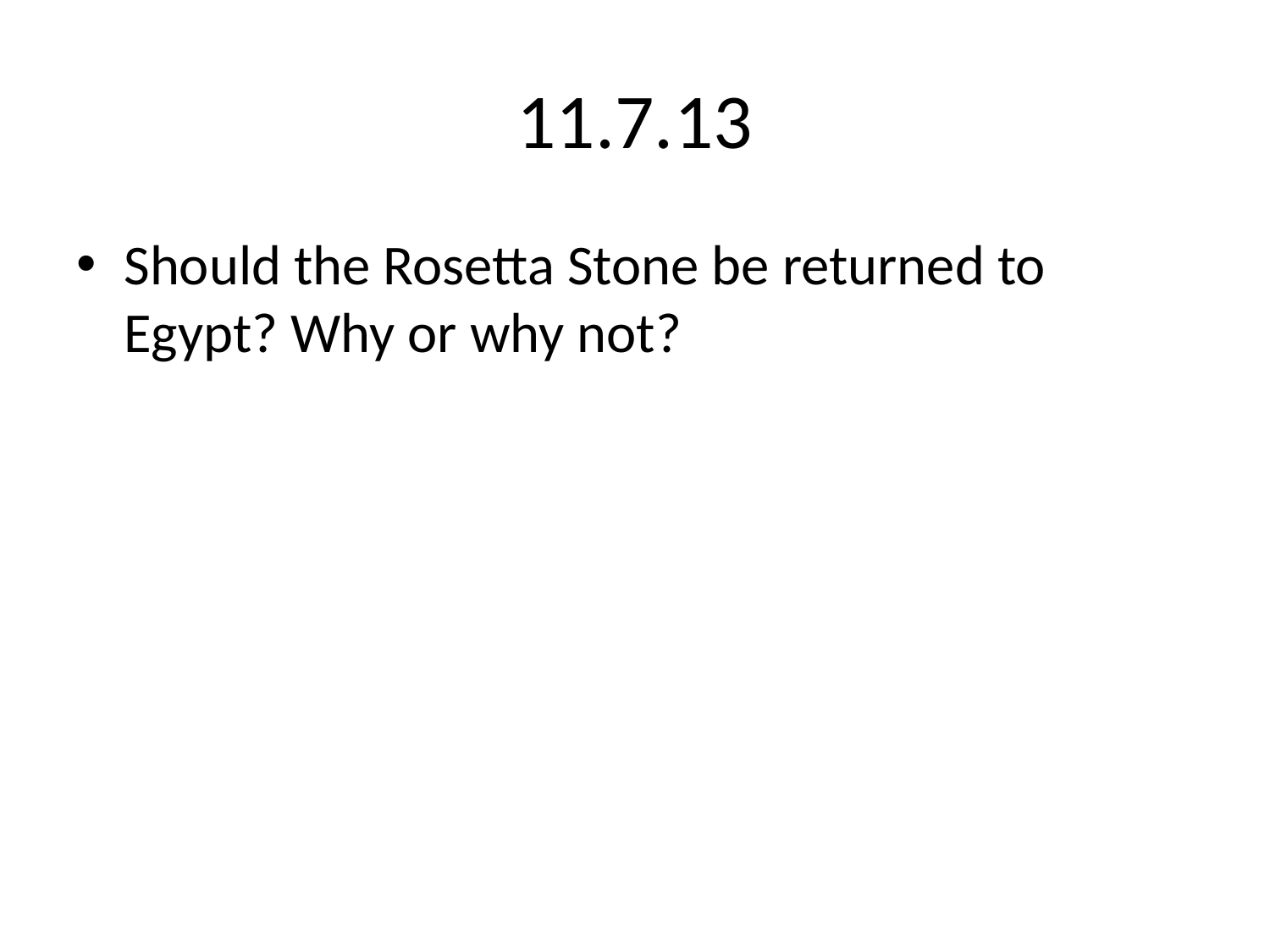

# 11.7.13
Should the Rosetta Stone be returned to Egypt? Why or why not?